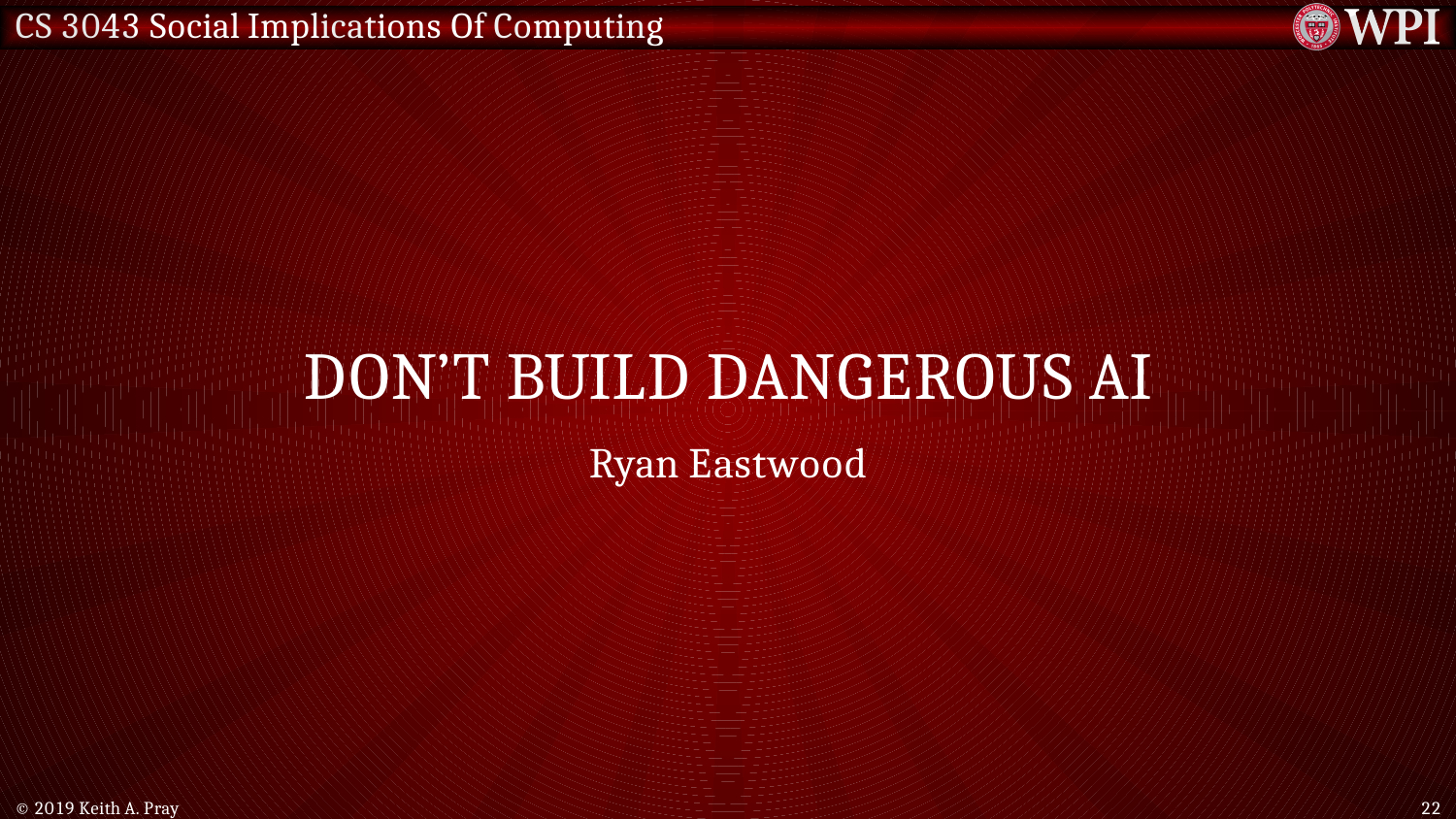

# Don’t Build Dangerous AI
Ryan Eastwood
© 2019 Keith A. Pray
22